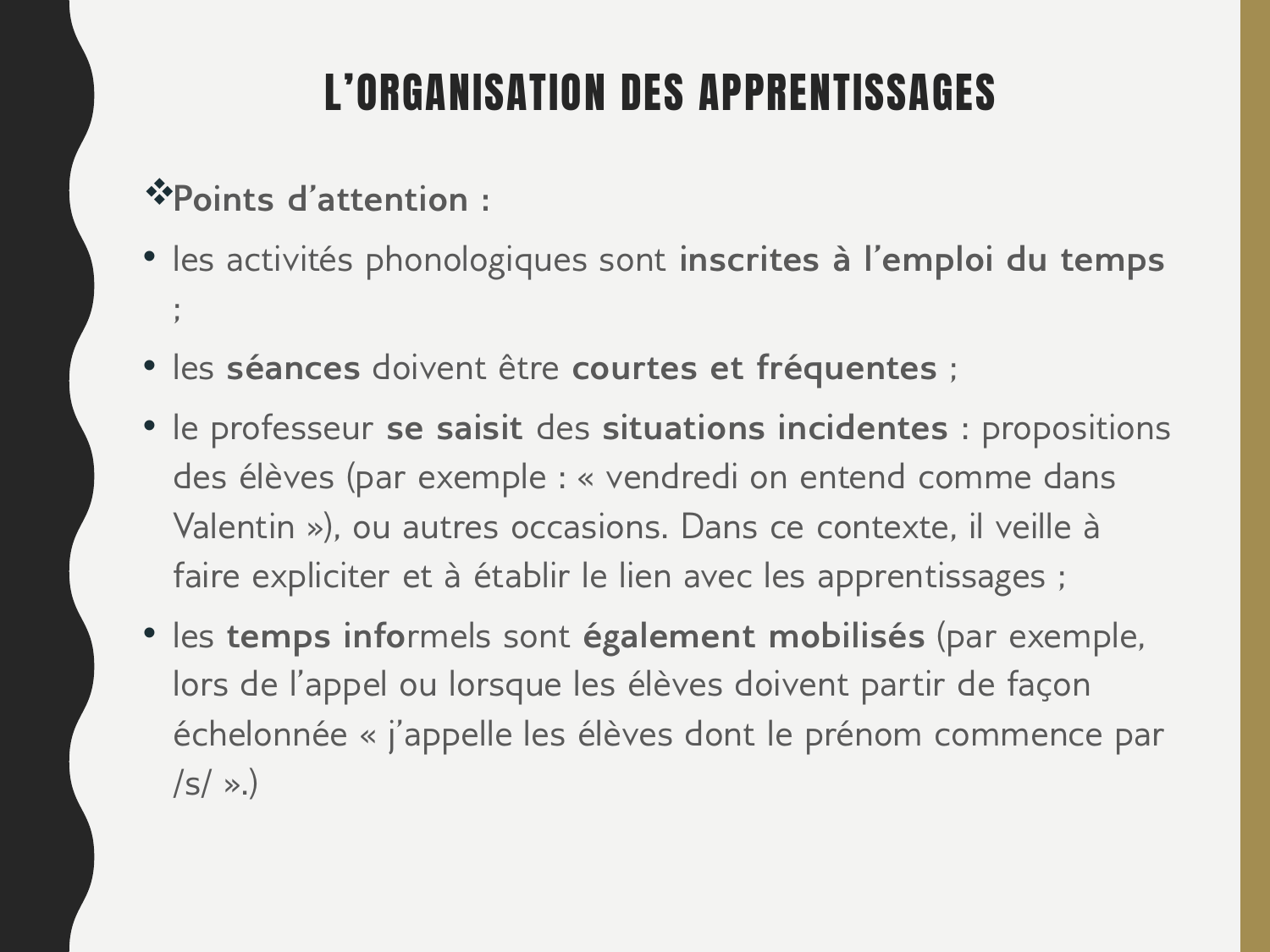

# L’organisation des apprentissages
Points d’attention :
les activités phonologiques sont inscrites à l’emploi du temps ;
les séances doivent être courtes et fréquentes ;
le professeur se saisit des situations incidentes : propositions des élèves (par exemple : « vendredi on entend comme dans Valentin »), ou autres occasions. Dans ce contexte, il veille à faire expliciter et à établir le lien avec les apprentissages ;
les temps informels sont également mobilisés (par exemple, lors de l’appel ou lorsque les élèves doivent partir de façon échelonnée « j’appelle les élèves dont le prénom commence par /s/ ».)